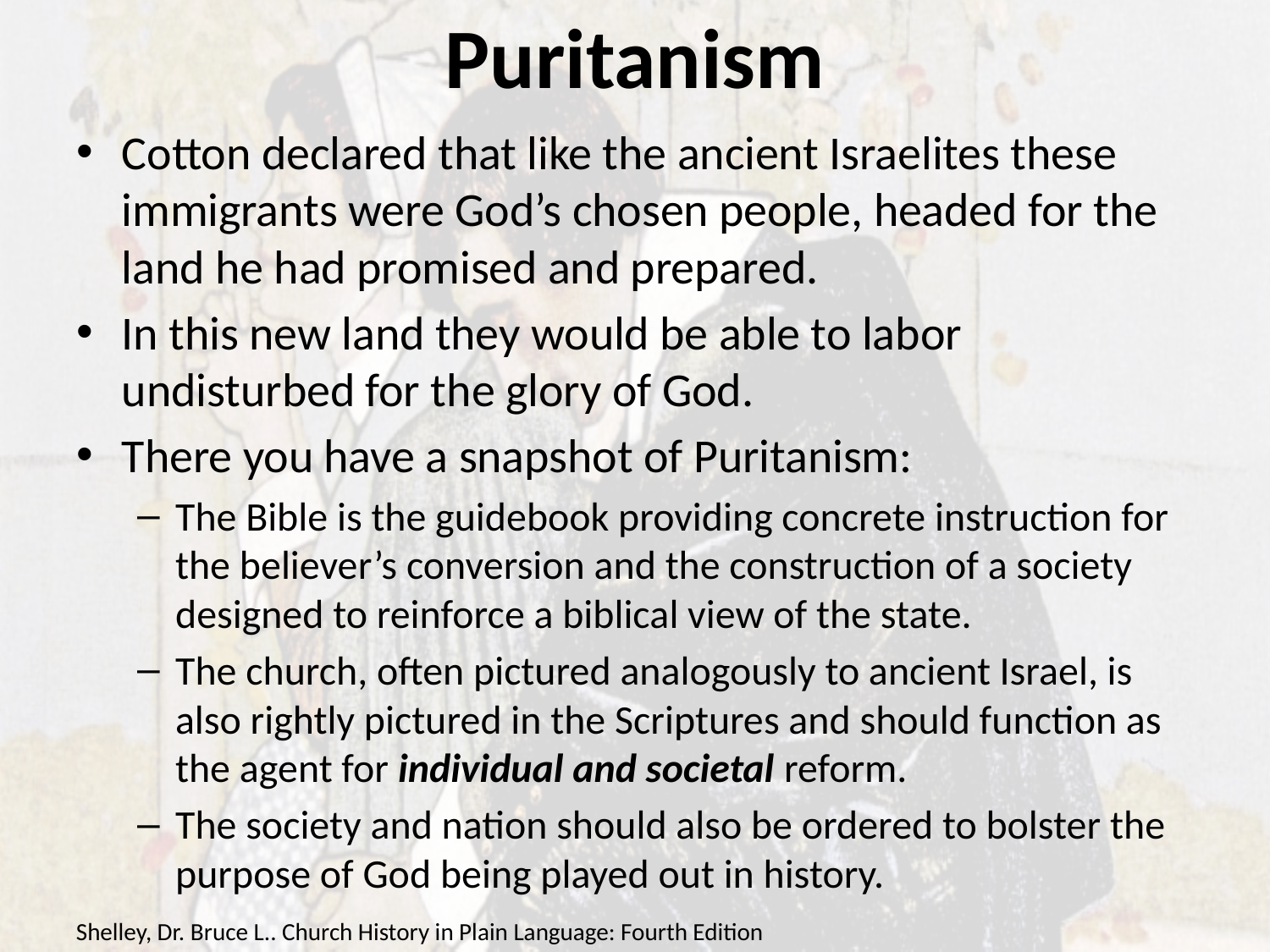

# Puritanism
Cotton declared that like the ancient Israelites these immigrants were God’s chosen people, headed for the land he had promised and prepared.
In this new land they would be able to labor undisturbed for the glory of God.
There you have a snapshot of Puritanism:
The Bible is the guidebook providing concrete instruction for the believer’s conversion and the construction of a society designed to reinforce a biblical view of the state.
The church, often pictured analogously to ancient Israel, is also rightly pictured in the Scriptures and should function as the agent for individual and societal reform.
The society and nation should also be ordered to bolster the purpose of God being played out in history.

Shelley, Dr. Bruce L.. Church History in Plain Language: Fourth Edition